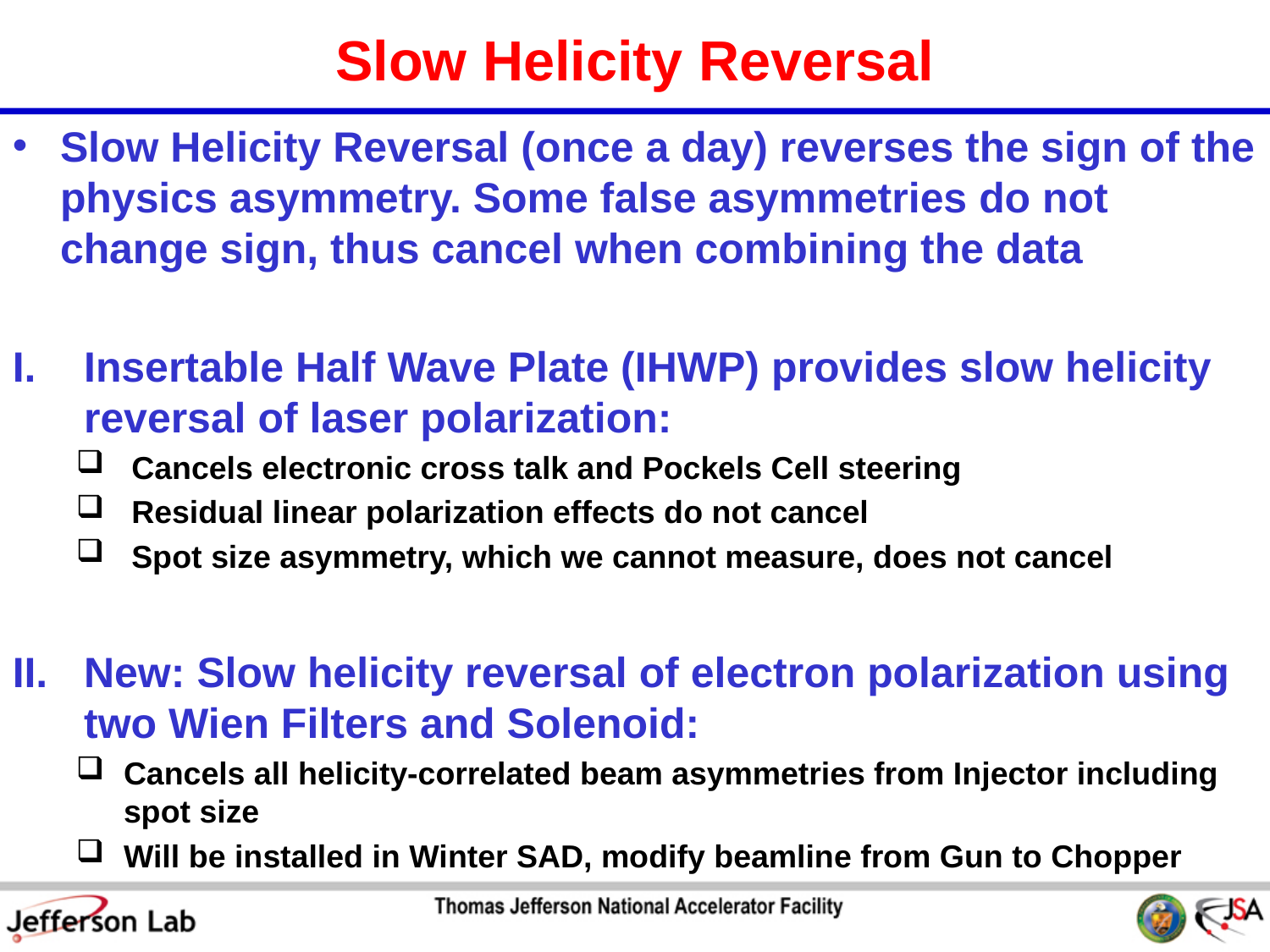

# Slow Helicity Reversal
Slow Helicity Reversal (once a day) reverses the sign of the physics asymmetry. Some false asymmetries do not change sign, thus cancel when combining the data

Insertable Half Wave Plate (IHWP) provides slow helicity reversal of laser polarization:
Cancels electronic cross talk and Pockels Cell steering
Residual linear polarization effects do not cancel
Spot size asymmetry, which we cannot measure, does not cancel

New: Slow helicity reversal of electron polarization using two Wien Filters and Solenoid:
Cancels all helicity-correlated beam asymmetries from Injector including spot size
Will be installed in Winter SAD, modify beamline from Gun to Chopper